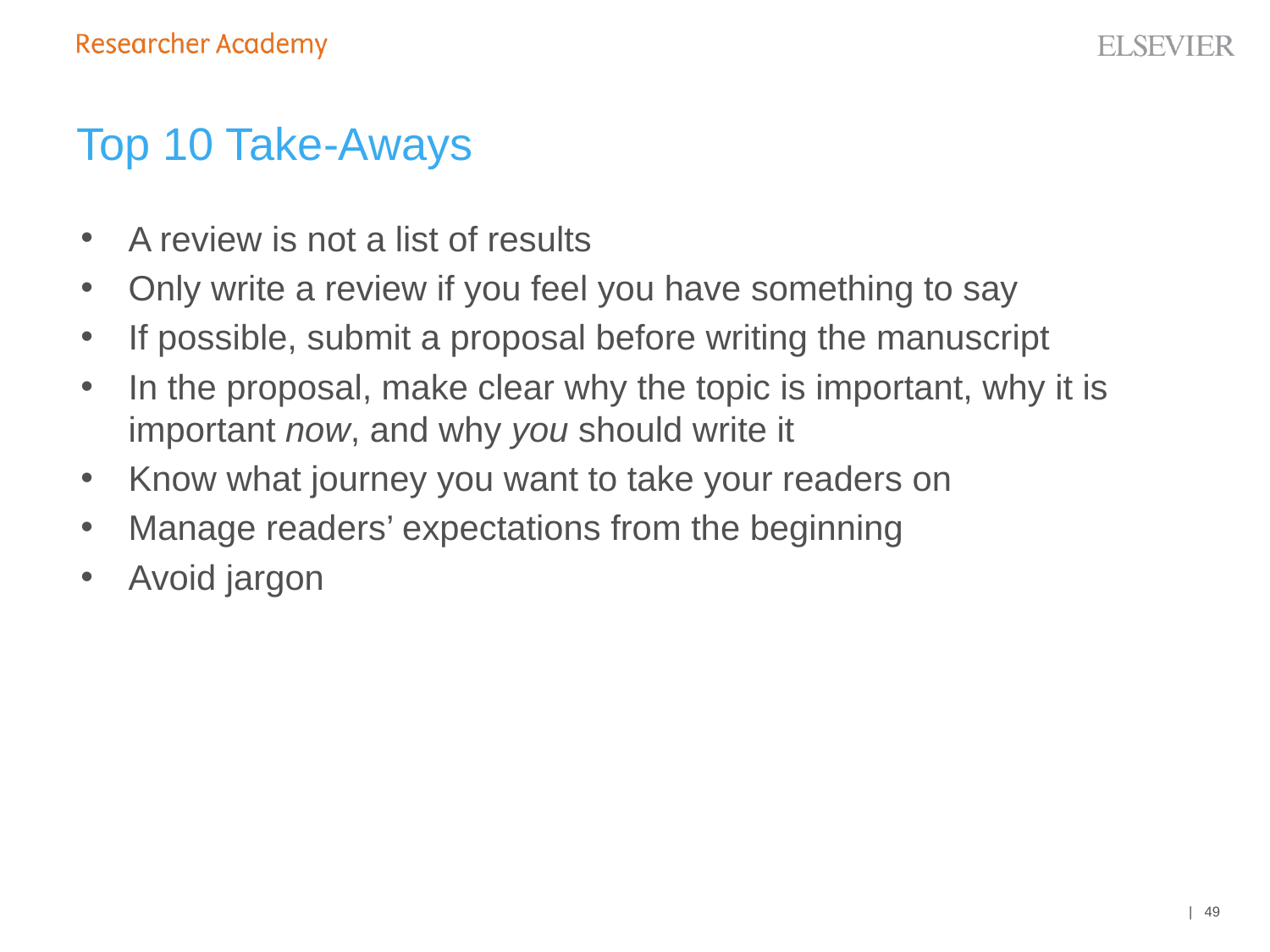

# Top 10 Take-Aways

A review is not a list of results
Only write a review if you feel you have something to say
If possible, submit a proposal before writing the manuscript
In the proposal, make clear why the topic is important, why it is important now, and why you should write it
Know what journey you want to take your readers on
Manage readers’ expectations from the beginning
Avoid jargon